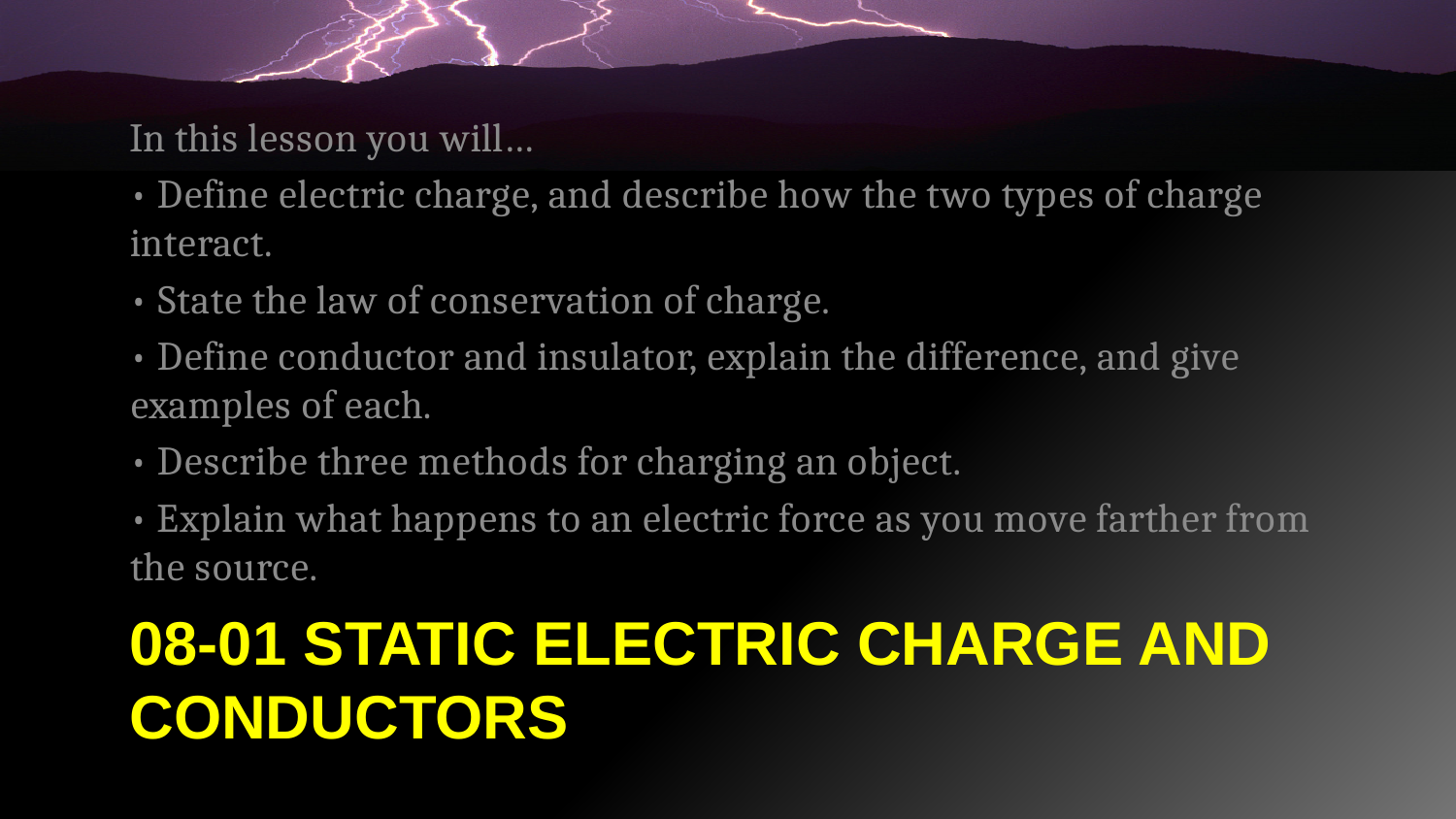

In this lesson you will…
• Define electric charge, and describe how the two types of charge interact.
• State the law of conservation of charge.
• Define conductor and insulator, explain the difference, and give examples of each.
• Describe three methods for charging an object.
• Explain what happens to an electric force as you move farther from the source.
# 08-01 Static Electric Charge and Conductors